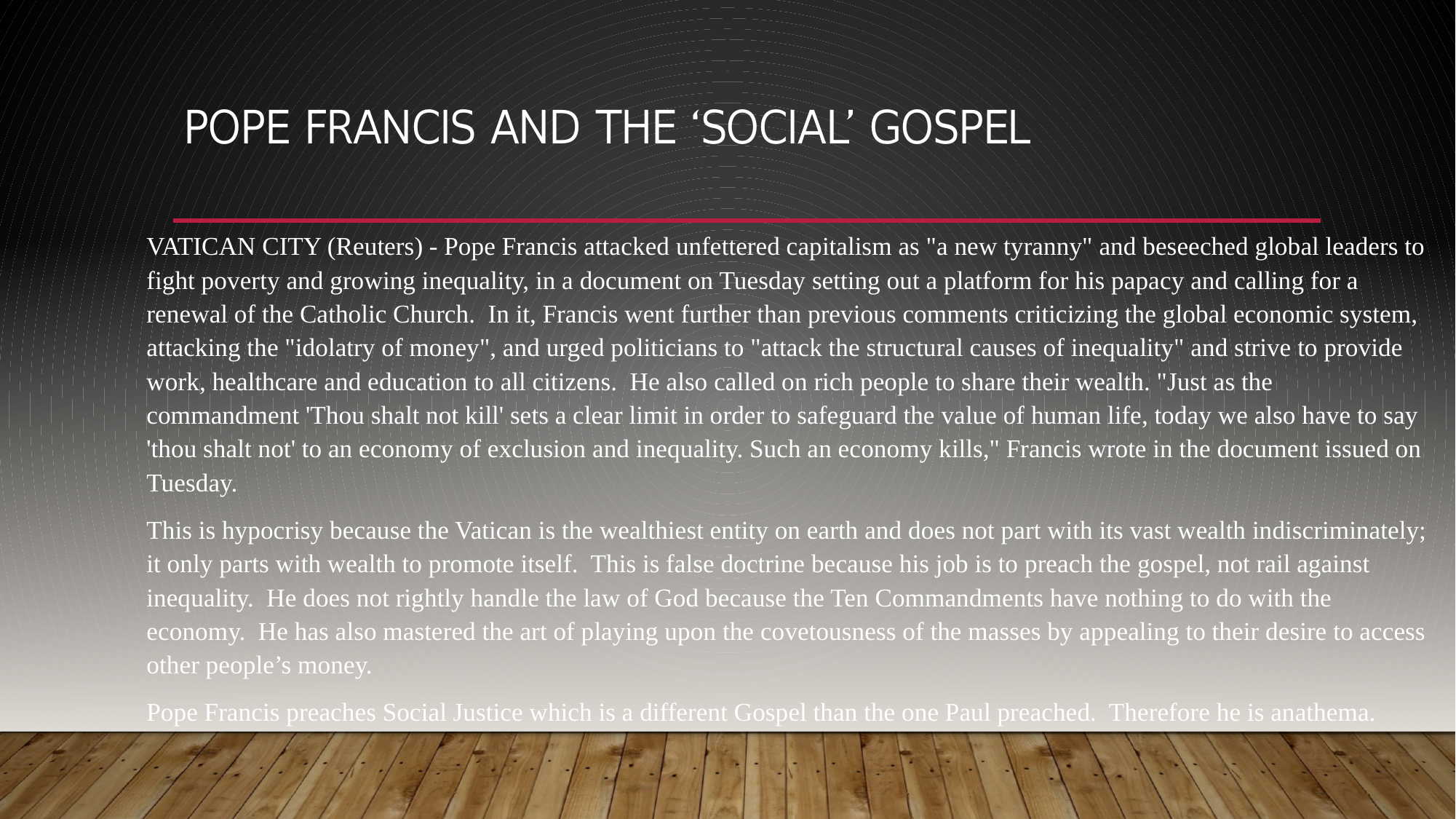

# Pope Francis and The ‘Social’ Gospel
VATICAN CITY (Reuters) - Pope Francis attacked unfettered capitalism as "a new tyranny" and beseeched global leaders to fight poverty and growing inequality, in a document on Tuesday setting out a platform for his papacy and calling for a renewal of the Catholic Church.  In it, Francis went further than previous comments criticizing the global economic system, attacking the "idolatry of money", and urged politicians to "attack the structural causes of inequality" and strive to provide work, healthcare and education to all citizens.  He also called on rich people to share their wealth. "Just as the commandment 'Thou shalt not kill' sets a clear limit in order to safeguard the value of human life, today we also have to say 'thou shalt not' to an economy of exclusion and inequality. Such an economy kills," Francis wrote in the document issued on Tuesday.
This is hypocrisy because the Vatican is the wealthiest entity on earth and does not part with its vast wealth indiscriminately; it only parts with wealth to promote itself.  This is false doctrine because his job is to preach the gospel, not rail against inequality.  He does not rightly handle the law of God because the Ten Commandments have nothing to do with the economy.  He has also mastered the art of playing upon the covetousness of the masses by appealing to their desire to access other people’s money.
Pope Francis preaches Social Justice which is a different Gospel than the one Paul preached.  Therefore he is anathema.